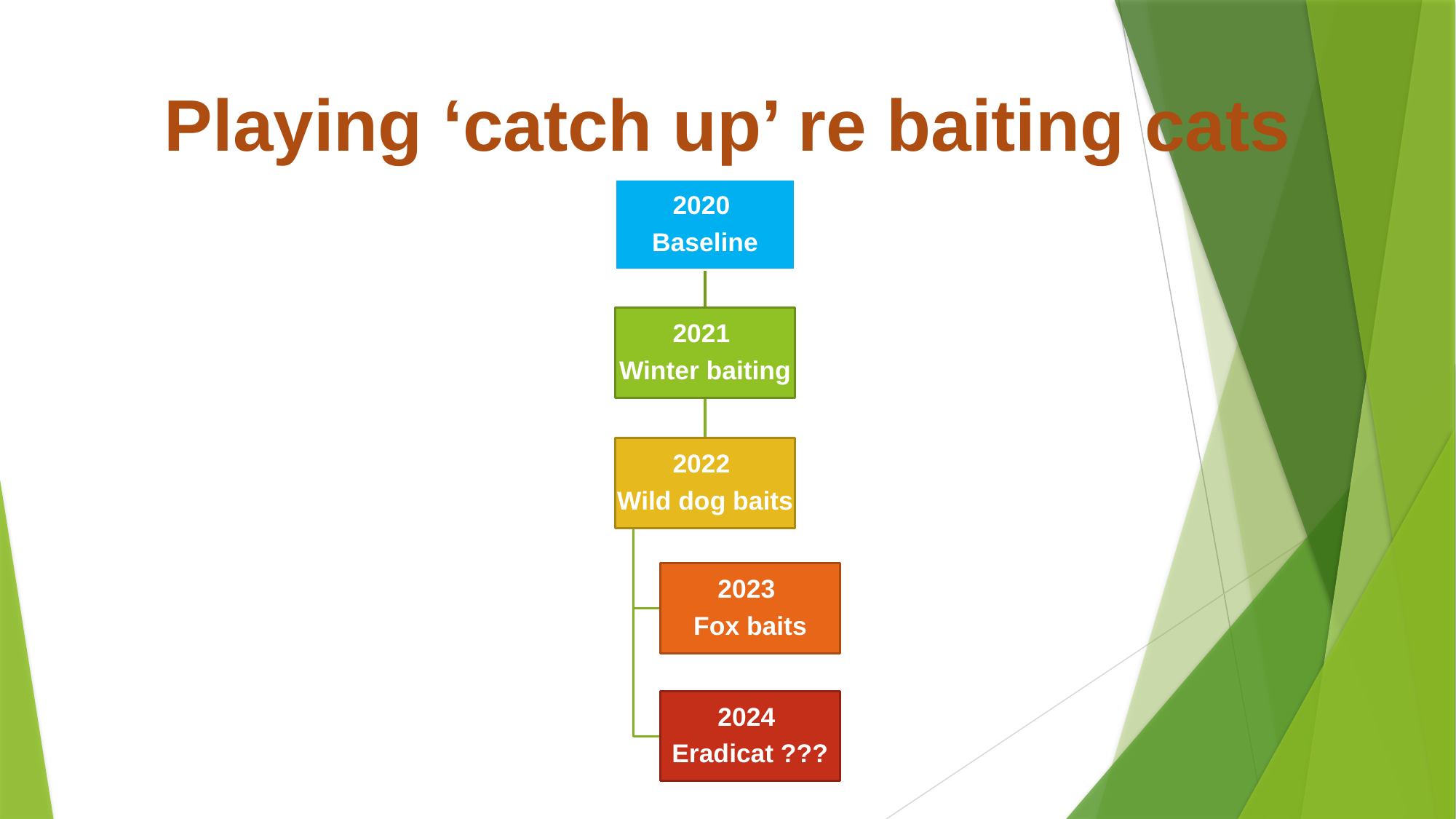

# Playing ‘catch up’ re baiting cats
2020
Baseline
2021
Winter baiting
2022
Wild dog baits
2023
Fox baits
2024
Eradicat ???